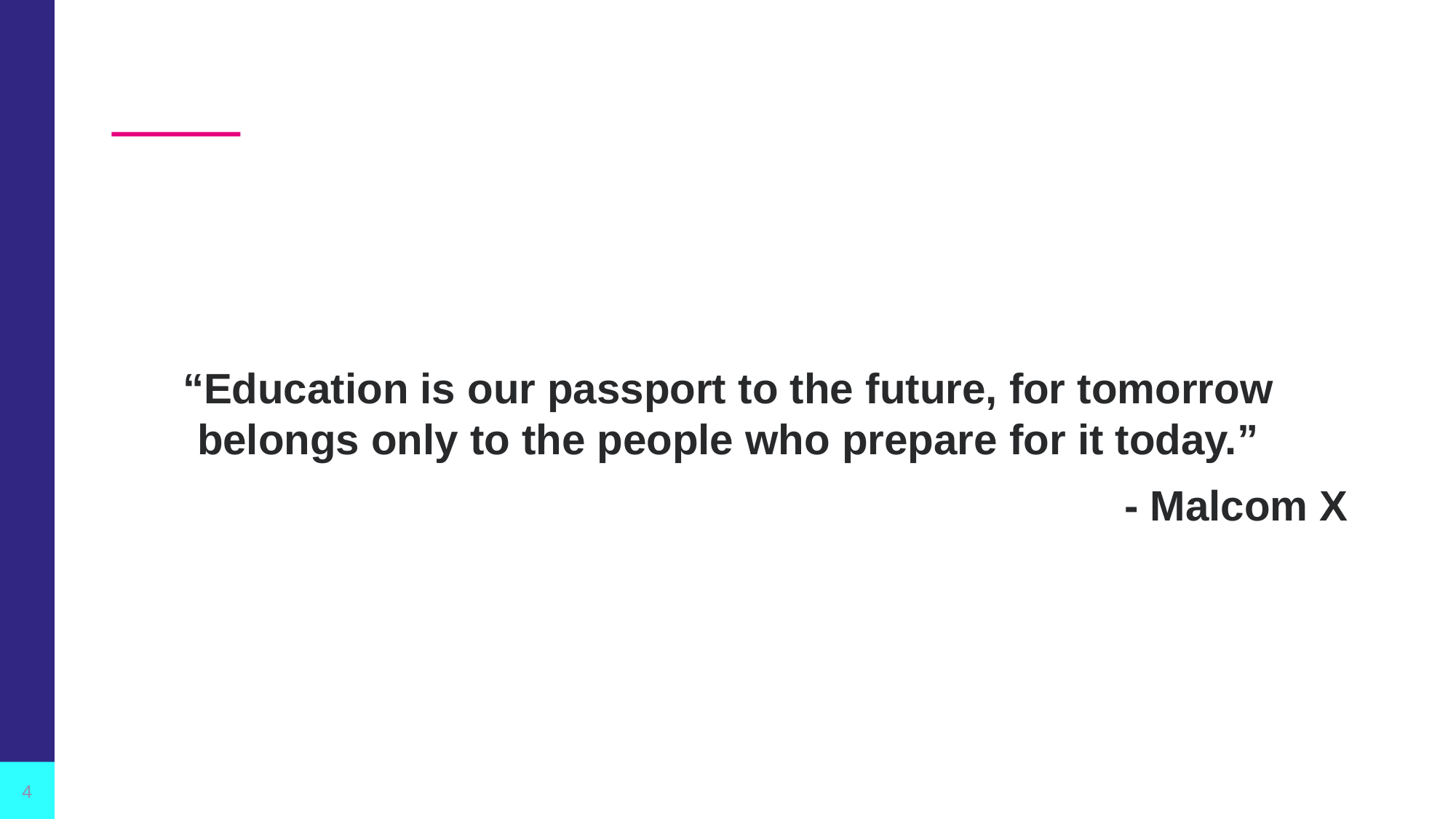

“Education is our passport to the future, for tomorrow belongs only to the people who prepare for it today.”
- Malcom X

4